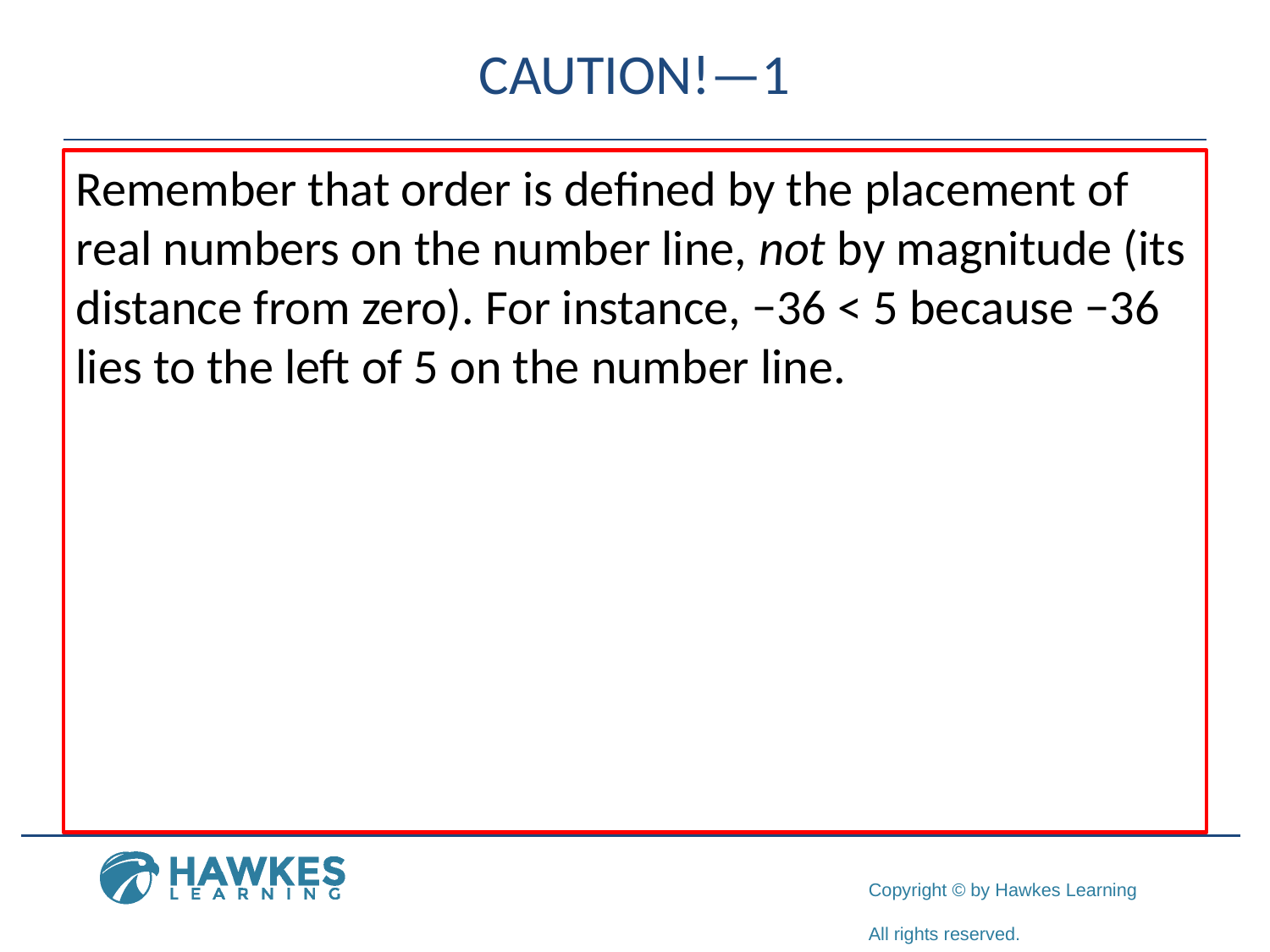

# CAUTION!—1
Remember that order is defined by the placement of real numbers on the number line, not by magnitude (its distance from zero). For instance, −36 < 5 because −36 lies to the left of 5 on the number line.